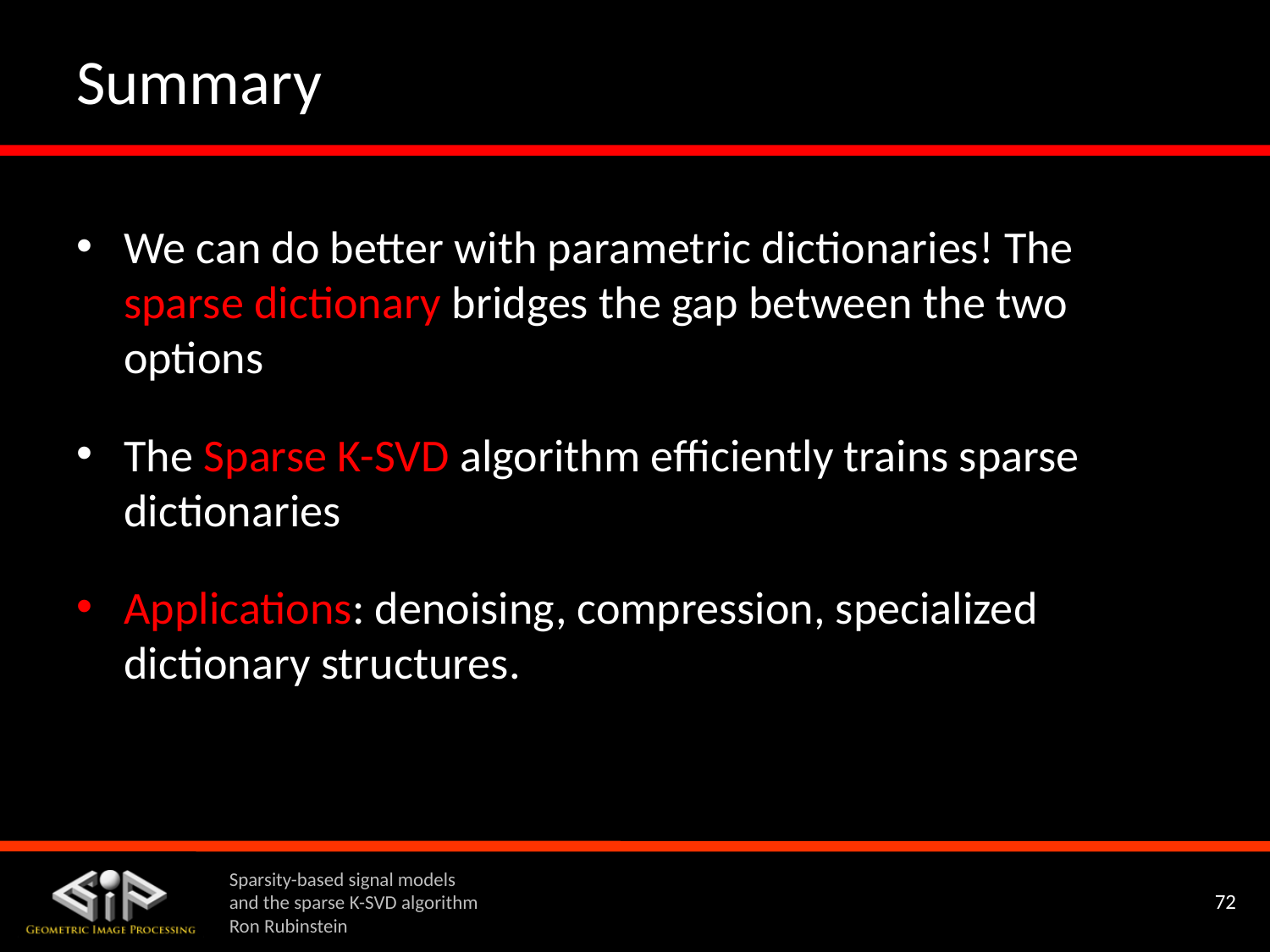

# Summary
We can do better with parametric dictionaries! The sparse dictionary bridges the gap between the two options
The Sparse K-SVD algorithm efficiently trains sparse dictionaries
Applications: denoising, compression, specialized dictionary structures.